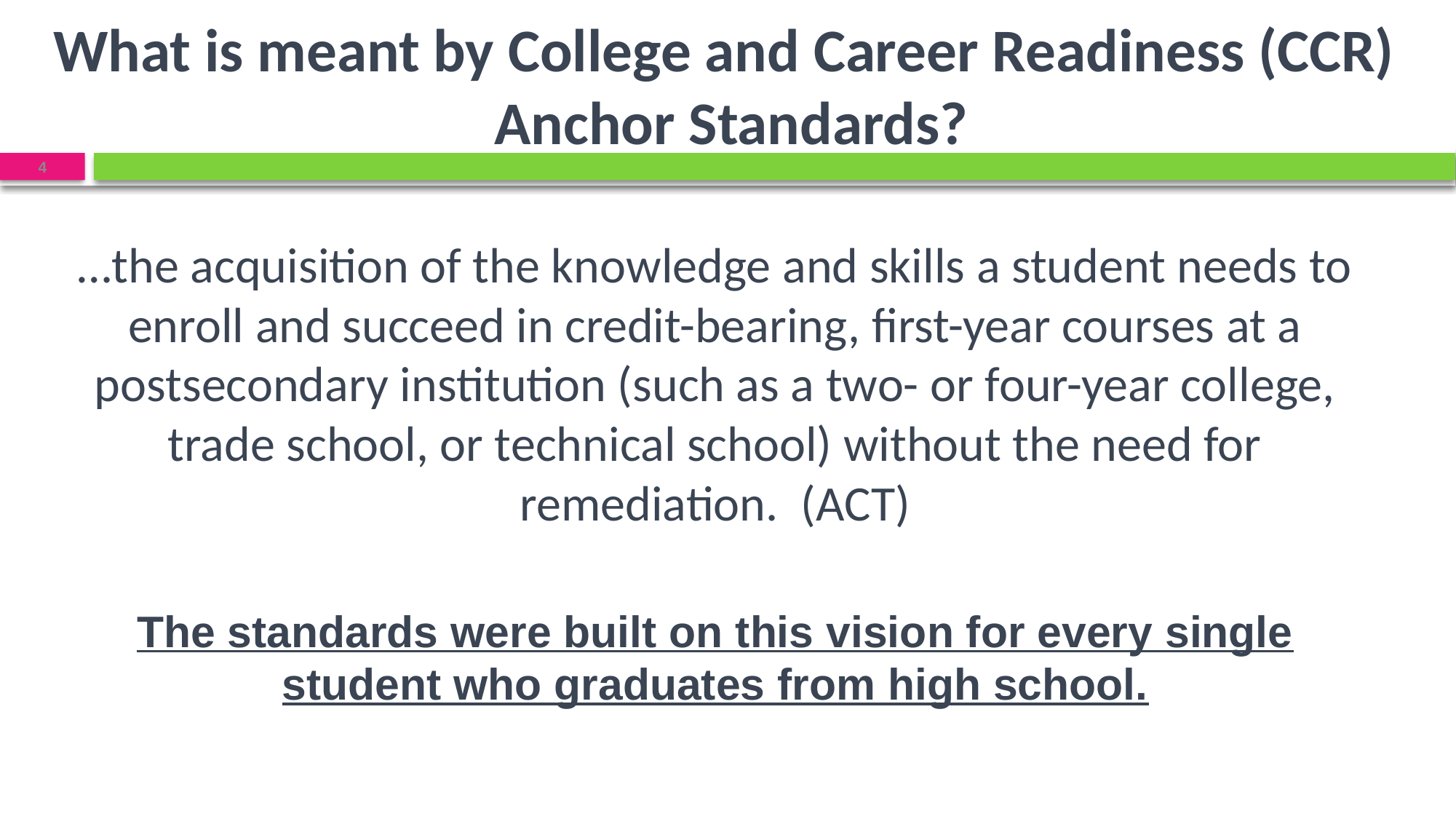

# What is meant by College and Career Readiness (CCR) Anchor Standards?
4
…the acquisition of the knowledge and skills a student needs to enroll and succeed in credit-bearing, first-year courses at a postsecondary institution (such as a two- or four-year college, trade school, or technical school) without the need for remediation.  (ACT)

The standards were built on this vision for every single student who graduates from high school.